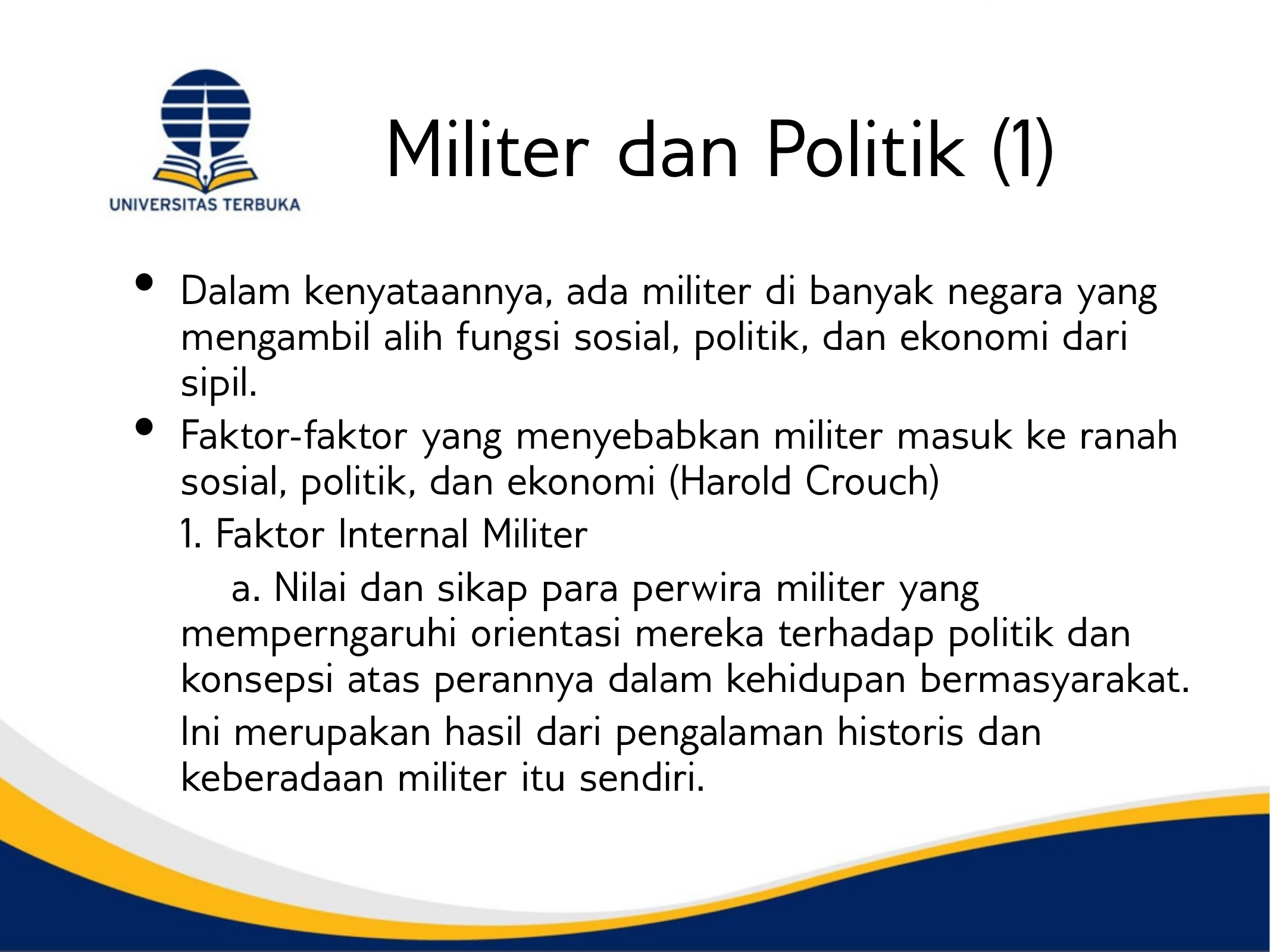

# Militer dan Politik (1)
Dalam kenyataannya, ada militer di banyak negara yang mengambil alih fungsi sosial, politik, dan ekonomi dari sipil.
Faktor-faktor yang menyebabkan militer masuk ke ranah sosial, politik, dan ekonomi (Harold Crouch)
	1. Faktor Internal Militer
	    a. Nilai dan sikap para perwira militer yang memperngaruhi orientasi mereka terhadap politik dan konsepsi atas perannya dalam kehidupan bermasyarakat.
	Ini merupakan hasil dari pengalaman historis dan keberadaan militer itu sendiri.